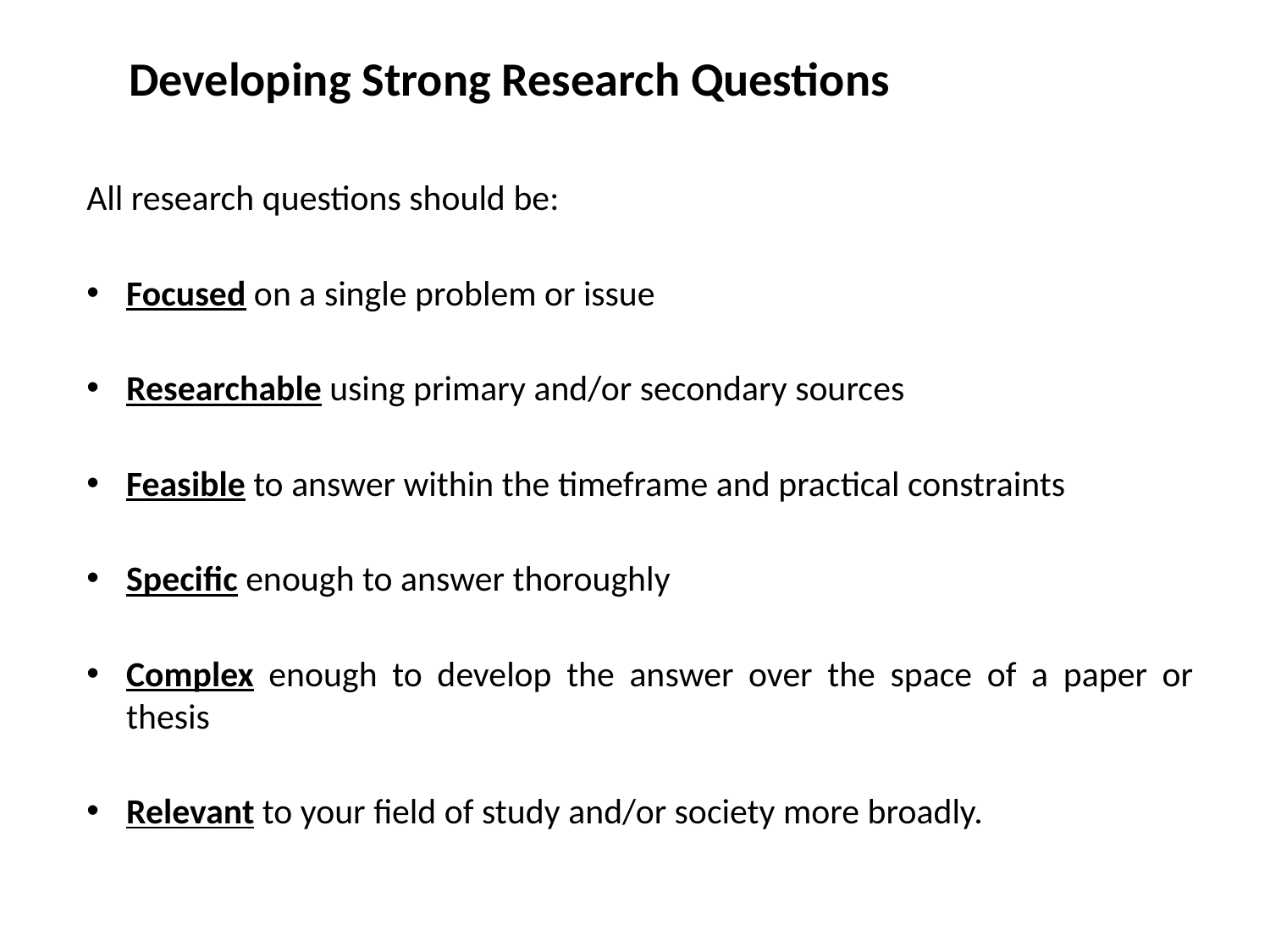

Developing Strong Research Questions
All research questions should be:
Focused on a single problem or issue
Researchable using primary and/or secondary sources
Feasible to answer within the timeframe and practical constraints
Specific enough to answer thoroughly
Complex enough to develop the answer over the space of a paper or thesis
Relevant to your field of study and/or society more broadly.